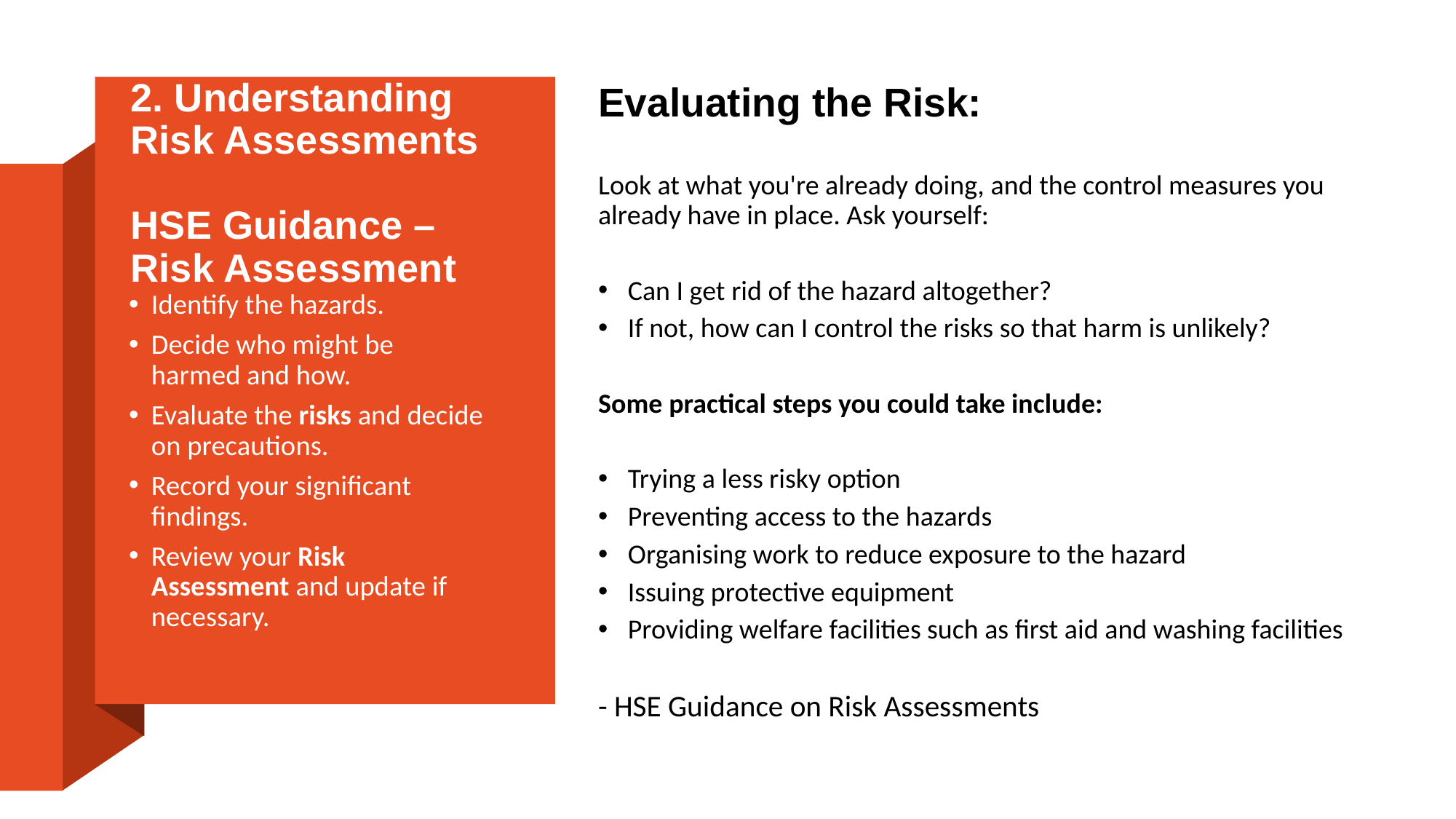

Evaluating the Risk:

Look at what you're already doing, and the control measures you already have in place. Ask yourself:

Can I get rid of the hazard altogether?
If not, how can I control the risks so that harm is unlikely?

Some practical steps you could take include:

Trying a less risky option
Preventing access to the hazards
Organising work to reduce exposure to the hazard
Issuing protective equipment
Providing welfare facilities such as first aid and washing facilities

- HSE Guidance on Risk Assessments

# 2. Understanding Risk Assessments HSE Guidance – Risk Assessment

Identify the hazards.
Decide who might be harmed and how.
Evaluate the risks and decide on precautions.
Record your significant findings.
Review your Risk Assessment and update if necessary.